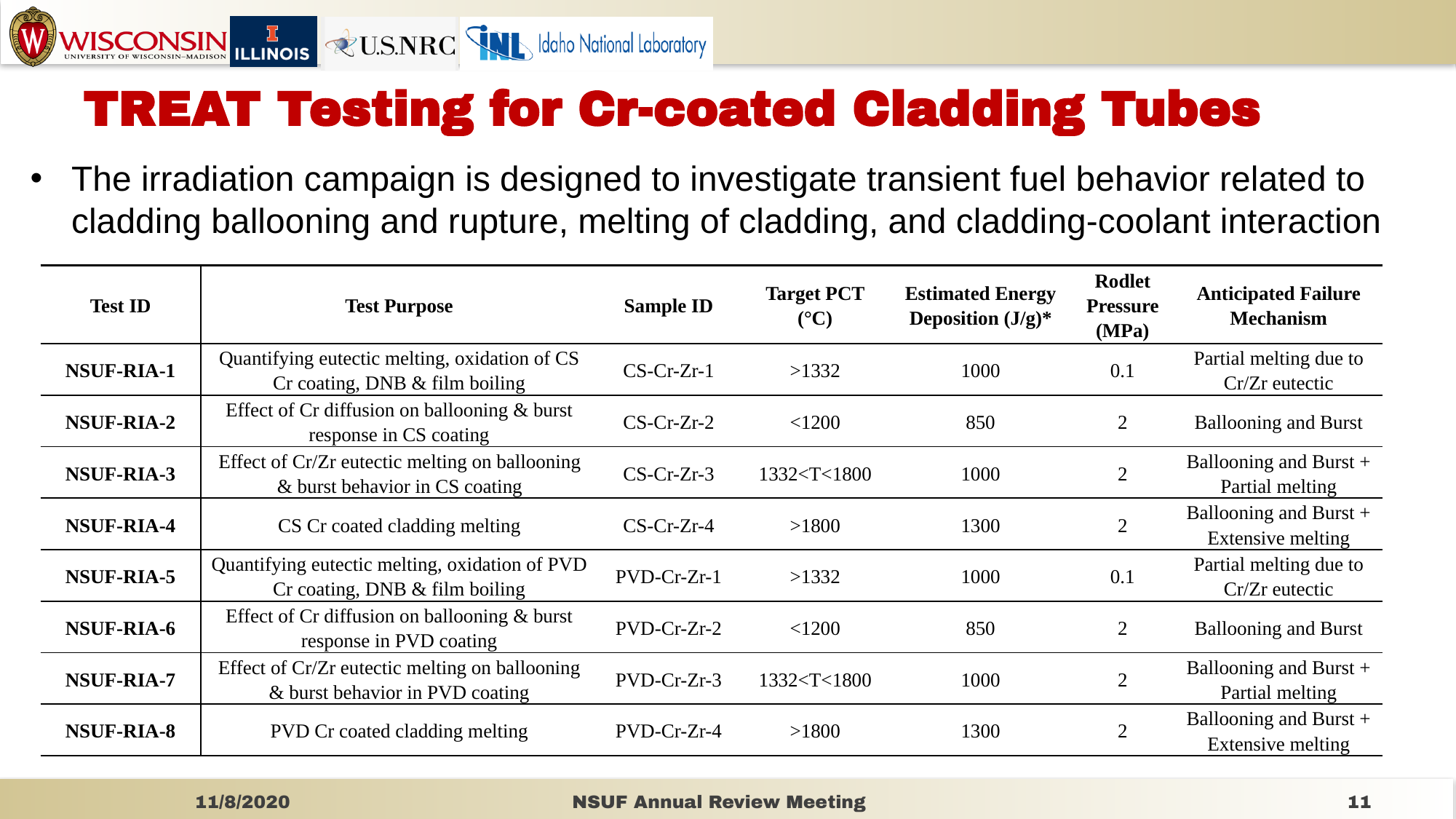

# TREAT Testing for Cr-coated Cladding Tubes
The irradiation campaign is designed to investigate transient fuel behavior related to cladding ballooning and rupture, melting of cladding, and cladding-coolant interaction
| Test ID | Test Purpose | Sample ID | Target PCT (°C) | Estimated Energy Deposition (J/g)\* | Rodlet Pressure (MPa) | Anticipated Failure Mechanism |
| --- | --- | --- | --- | --- | --- | --- |
| NSUF-RIA-1 | Quantifying eutectic melting, oxidation of CS Cr coating, DNB & film boiling | CS-Cr-Zr-1 | >1332 | 1000 | 0.1 | Partial melting due to Cr/Zr eutectic |
| NSUF-RIA-2 | Effect of Cr diffusion on ballooning & burst response in CS coating | CS-Cr-Zr-2 | <1200 | 850 | 2 | Ballooning and Burst |
| NSUF-RIA-3 | Effect of Cr/Zr eutectic melting on ballooning & burst behavior in CS coating | CS-Cr-Zr-3 | 1332<T<1800 | 1000 | 2 | Ballooning and Burst + Partial melting |
| NSUF-RIA-4 | CS Cr coated cladding melting | CS-Cr-Zr-4 | >1800 | 1300 | 2 | Ballooning and Burst + Extensive melting |
| NSUF-RIA-5 | Quantifying eutectic melting, oxidation of PVD Cr coating, DNB & film boiling | PVD-Cr-Zr-1 | >1332 | 1000 | 0.1 | Partial melting due to Cr/Zr eutectic |
| NSUF-RIA-6 | Effect of Cr diffusion on ballooning & burst response in PVD coating | PVD-Cr-Zr-2 | <1200 | 850 | 2 | Ballooning and Burst |
| NSUF-RIA-7 | Effect of Cr/Zr eutectic melting on ballooning & burst behavior in PVD coating | PVD-Cr-Zr-3 | 1332<T<1800 | 1000 | 2 | Ballooning and Burst + Partial melting |
| NSUF-RIA-8 | PVD Cr coated cladding melting | PVD-Cr-Zr-4 | >1800 | 1300 | 2 | Ballooning and Burst + Extensive melting |
11/8/2020
NSUF Annual Review Meeting
11